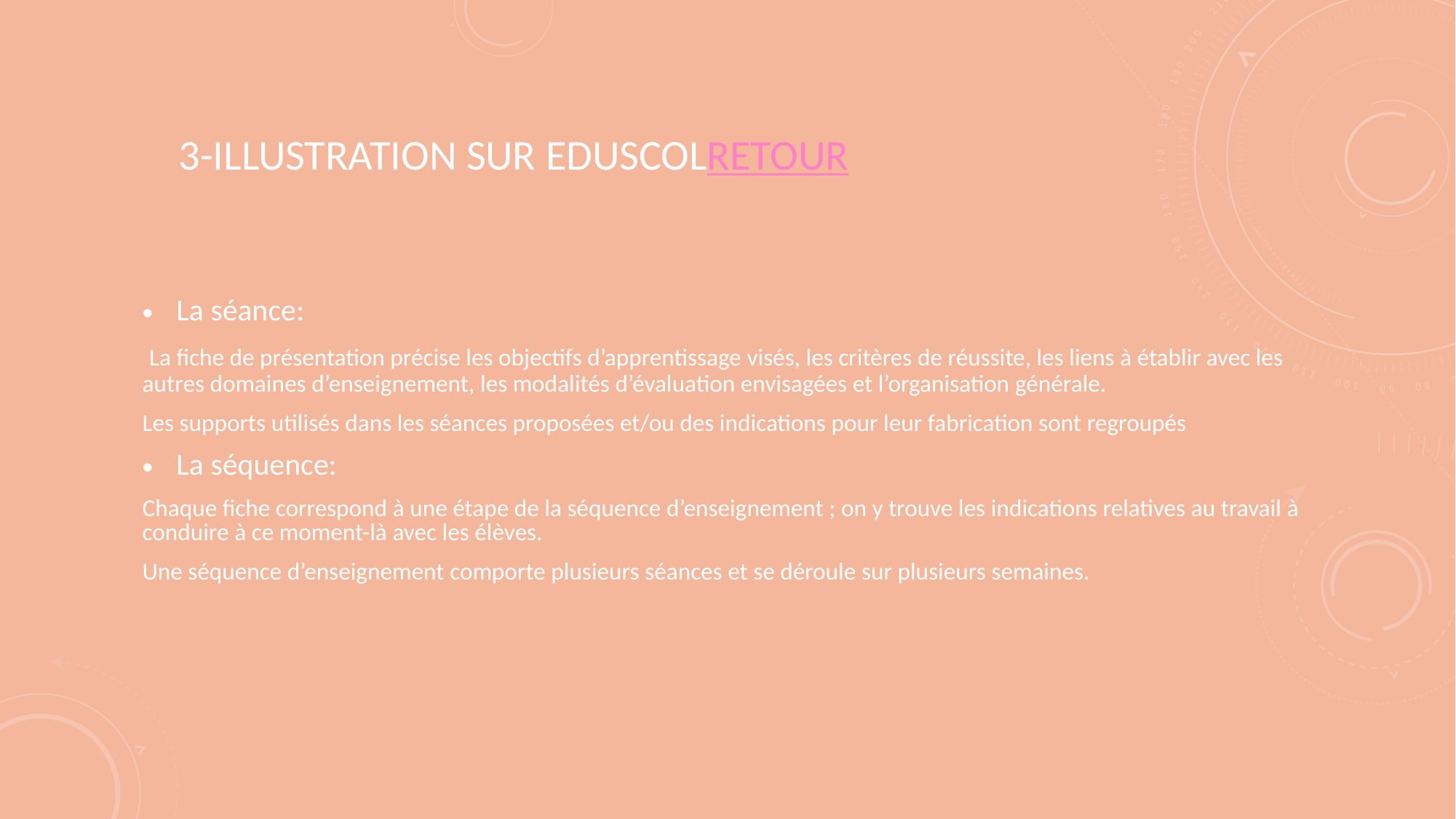

# 3-Illustration sur eduscolRetour
La séance:
 La fiche de présentation précise les objectifs d’apprentissage visés, les critères de réussite, les liens à établir avec les autres domaines d’enseignement, les modalités d’évaluation envisagées et l’organisation générale.
Les supports utilisés dans les séances proposées et/ou des indications pour leur fabrication sont regroupés
La séquence:
Chaque fiche correspond à une étape de la séquence d’enseignement ; on y trouve les indications relatives au travail à conduire à ce moment-là avec les élèves.
Une séquence d’enseignement comporte plusieurs séances et se déroule sur plusieurs semaines.